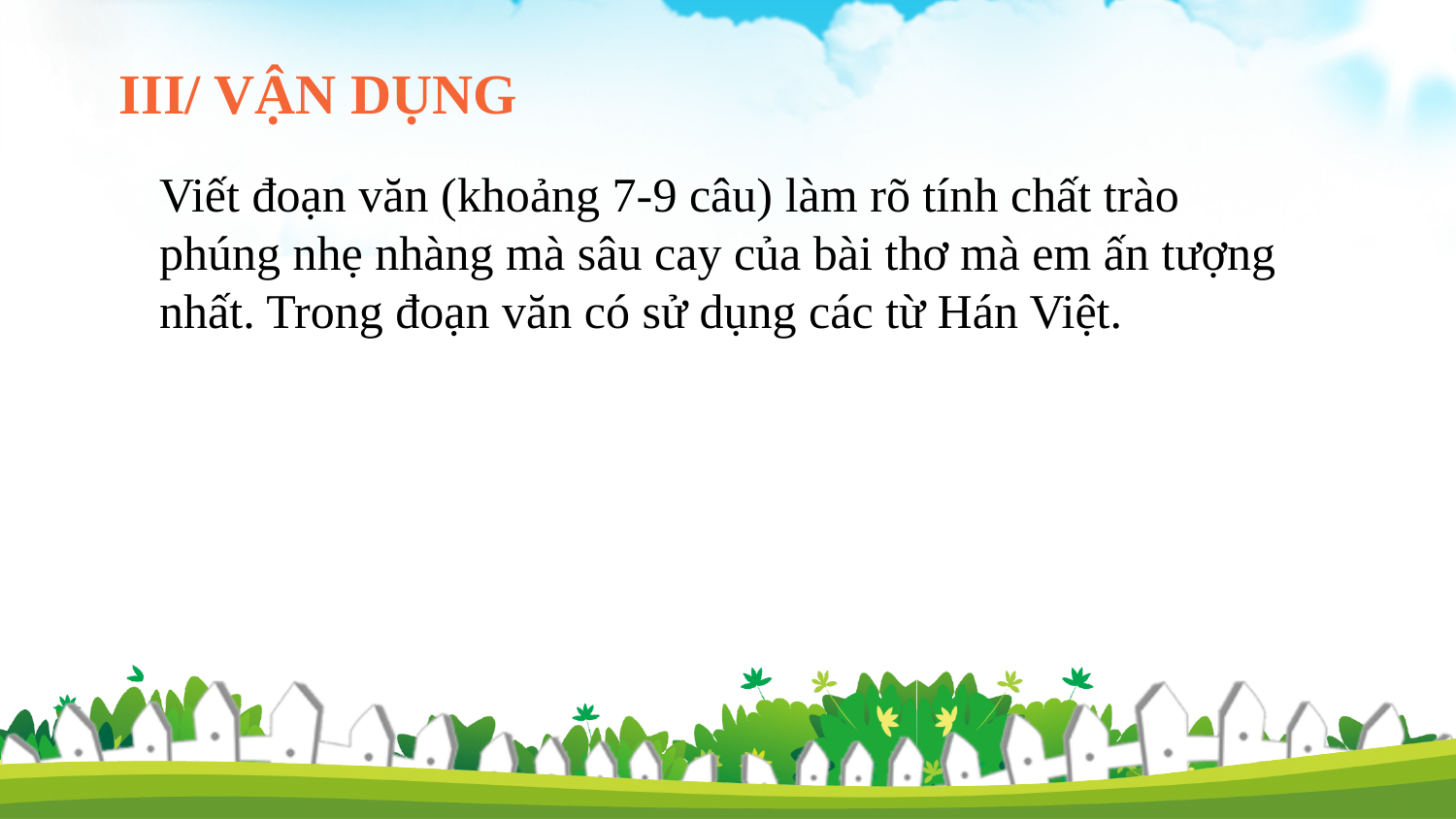

III/ VẬN DỤNG
Viết đoạn văn (khoảng 7-9 câu) làm rõ tính chất trào phúng nhẹ nhàng mà sâu cay của bài thơ mà em ấn tượng nhất. Trong đoạn văn có sử dụng các từ Hán Việt.